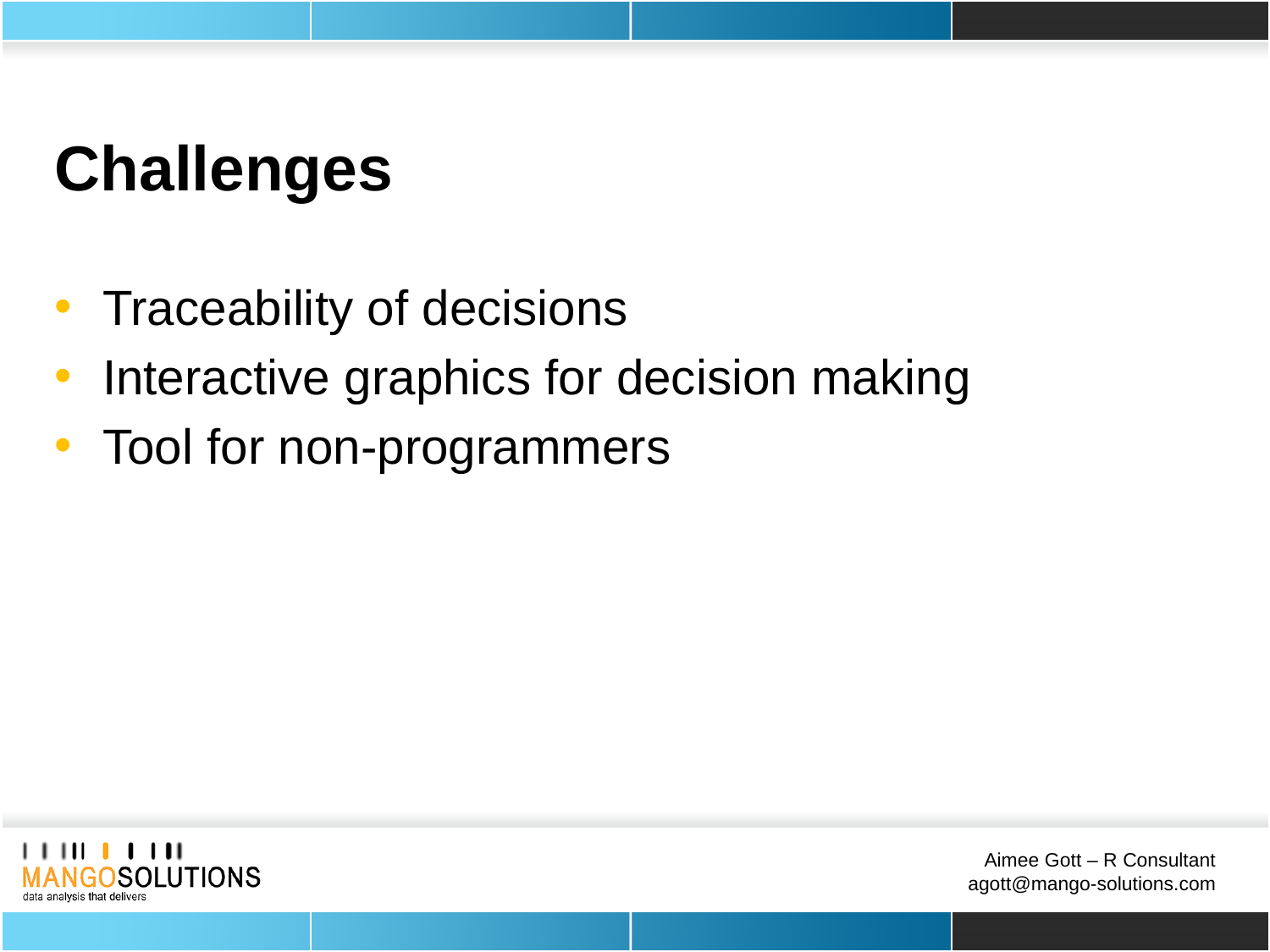

# Challenges
Traceability of decisions
Interactive graphics for decision making
Tool for non-programmers